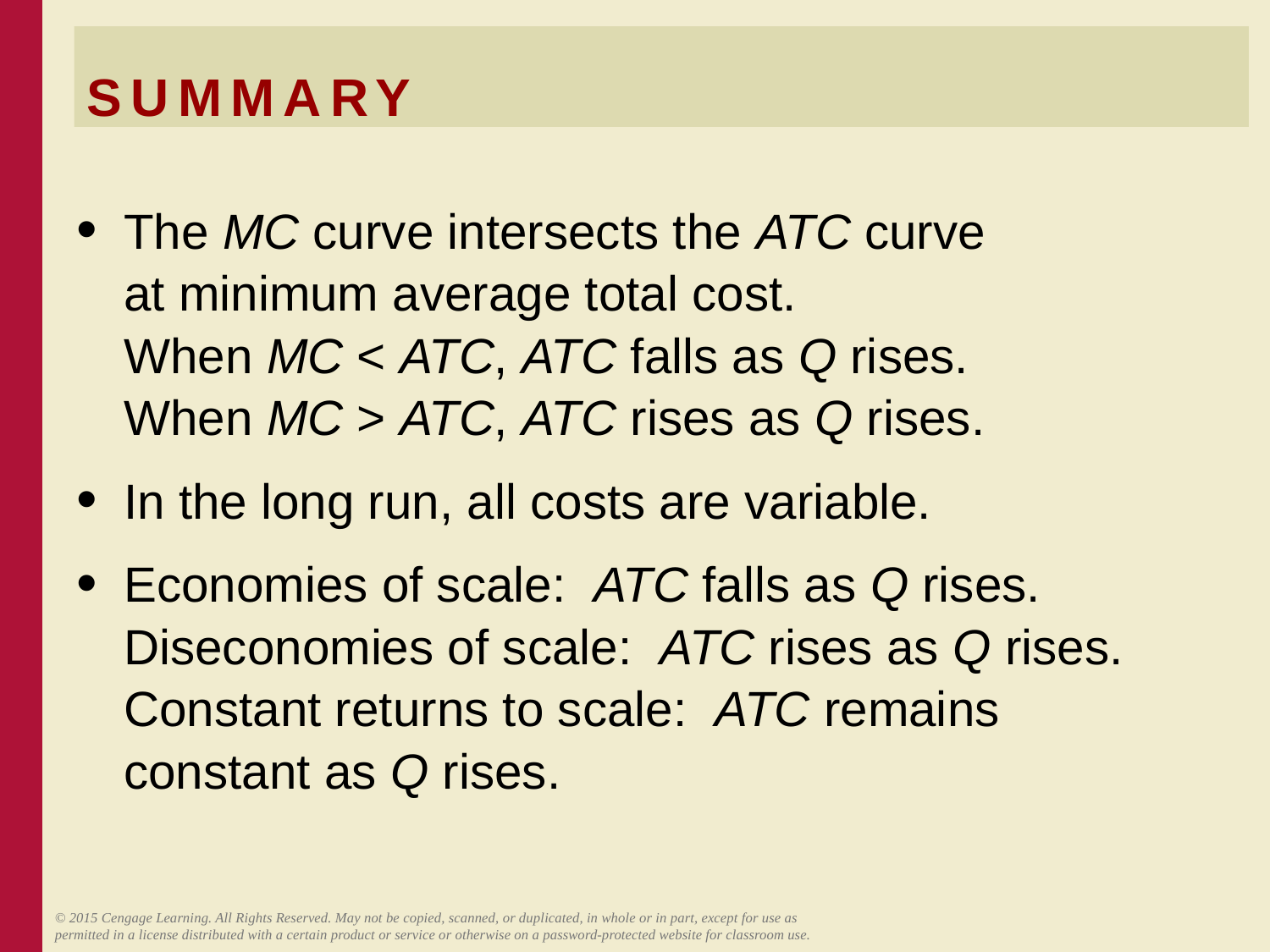

# SUMMARY
The MC curve intersects the ATC curve
at minimum average total cost.
When MC < ATC, ATC falls as Q rises.
When MC > ATC, ATC rises as Q rises.
In the long run, all costs are variable.
Economies of scale:  ATC falls as Q rises.  Diseconomies of scale:  ATC rises as Q rises.  Constant returns to scale:  ATC remains constant as Q rises.
© 2015 Cengage Learning. All Rights Reserved. May not be copied, scanned, or duplicated, in whole or in part, except for use as permitted in a license distributed with a certain product or service or otherwise on a password-protected website for classroom use.